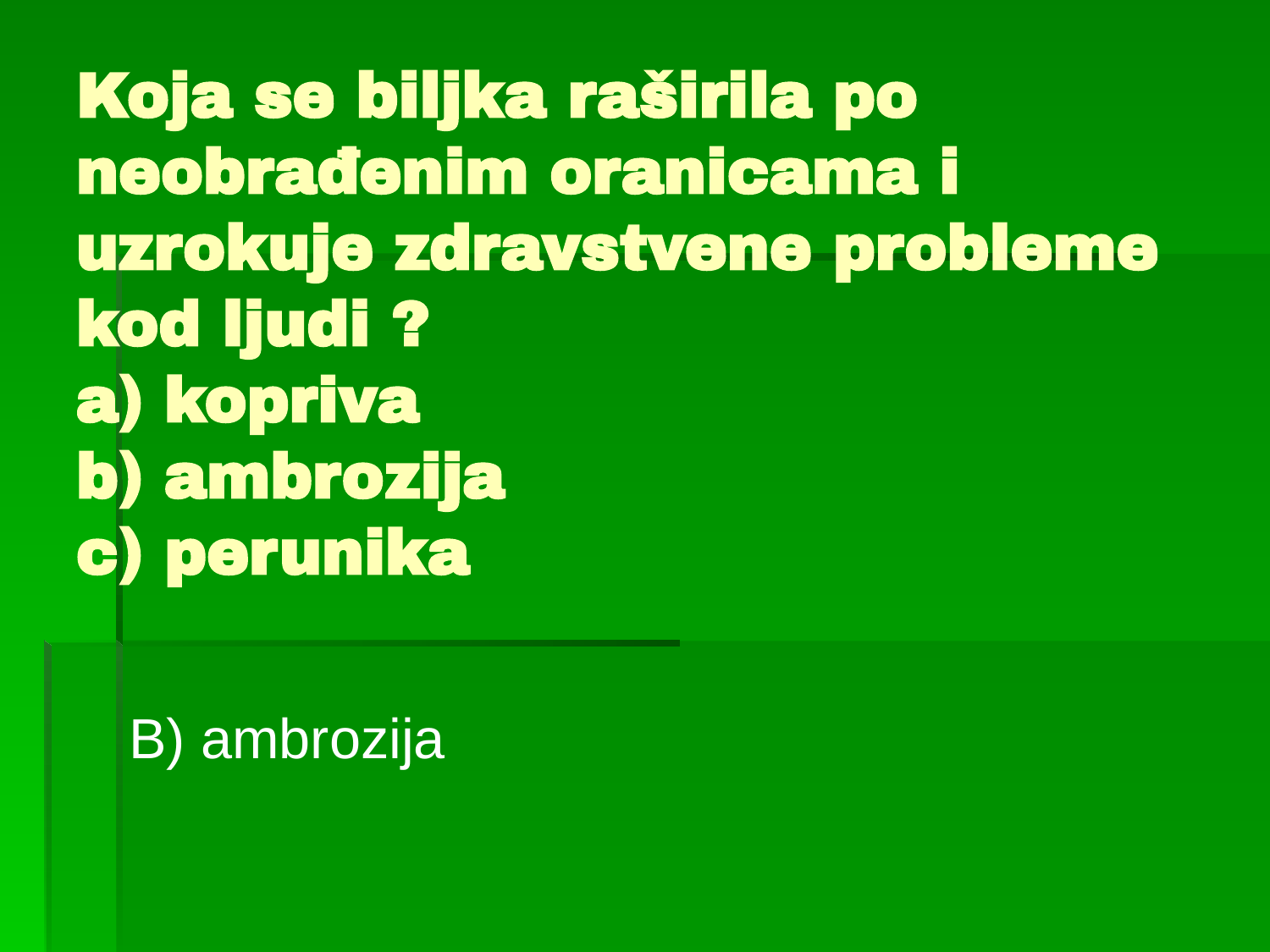

# Koja se biljka raširila po neobrađenim oranicama i uzrokuje zdravstvene probleme kod ljudi ? a) kopriva b) ambrozija c) perunika
B) ambrozija